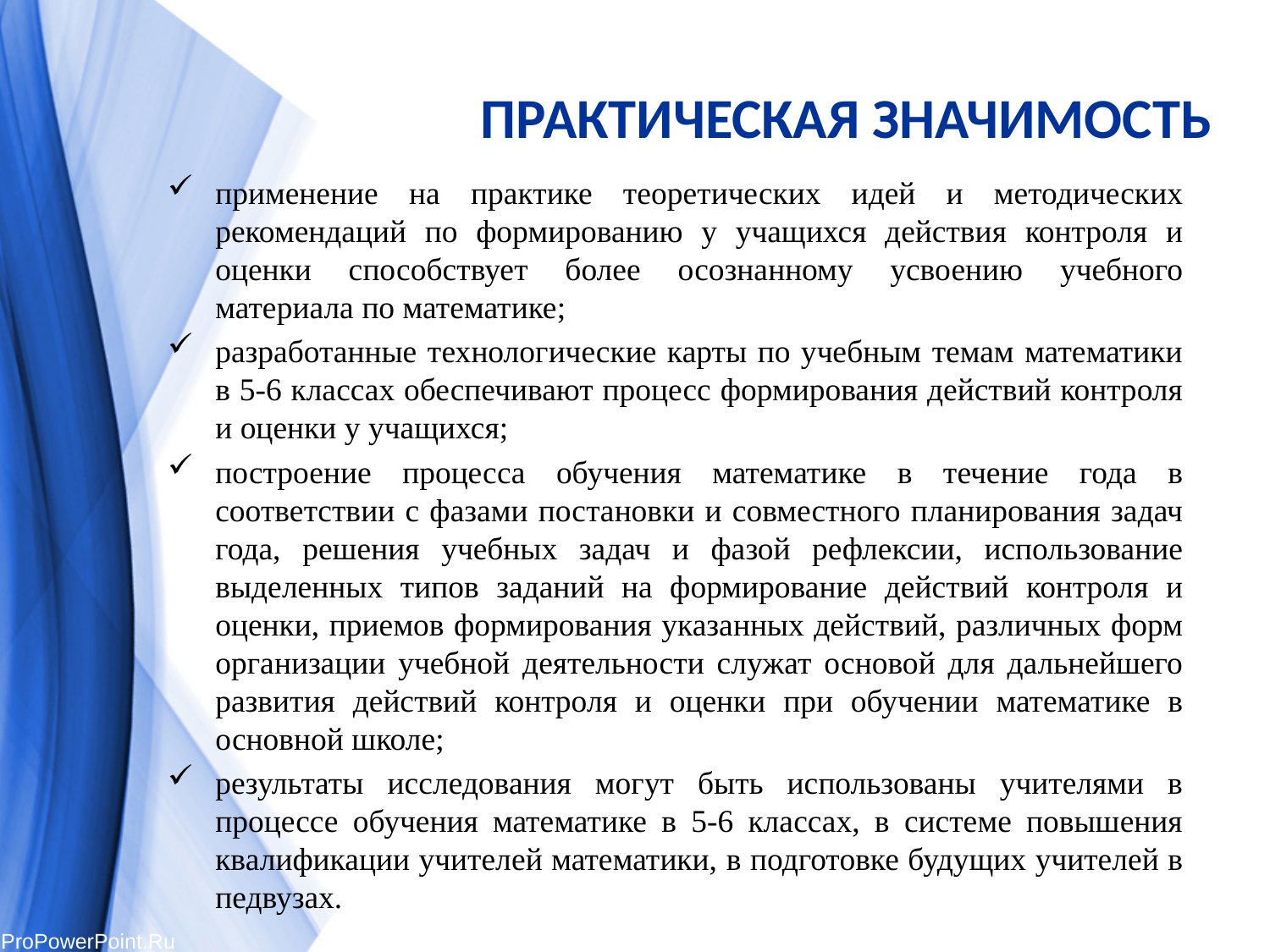

# ПРАКТИЧЕСКАЯ ЗНАЧИМОСТЬ
применение на практике теоретических идей и методических рекомендаций по формированию у учащихся действия контроля и оценки способствует более осознанному усвоению учебного материала по математике;
разработанные технологические карты по учебным темам математики в 5-6 классах обеспечивают процесс формирования действий контроля и оценки у учащихся;
построение процесса обучения математике в течение года в соответствии с фазами постановки и совместного планирования задач года, решения учебных задач и фазой рефлексии, использование выделенных типов заданий на формирование действий контроля и оценки, приемов формирования указанных действий, различных форм организации учебной деятельности служат основой для дальнейшего развития действий контроля и оценки при обучении математике в основной школе;
результаты исследования могут быть использованы учителями в процессе обучения математике в 5-6 классах, в системе повышения квалификации учителей математики, в подготовке будущих учителей в педвузах.